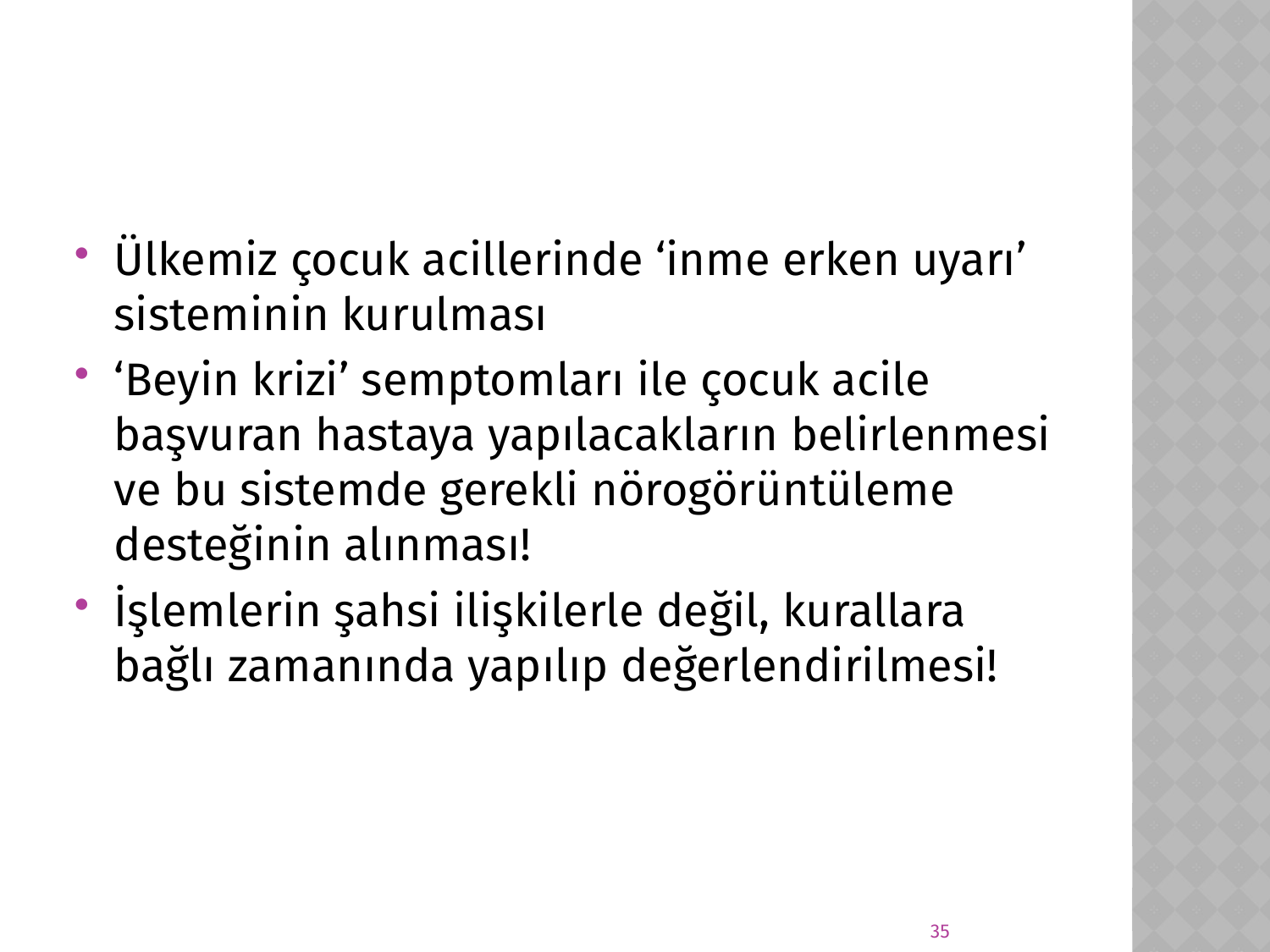

Ülkemiz çocuk acillerinde ‘inme erken uyarı’ sisteminin kurulması
‘Beyin krizi’ semptomları ile çocuk acile başvuran hastaya yapılacakların belirlenmesi ve bu sistemde gerekli nörogörüntüleme desteğinin alınması!
İşlemlerin şahsi ilişkilerle değil, kurallara bağlı zamanında yapılıp değerlendirilmesi!
35